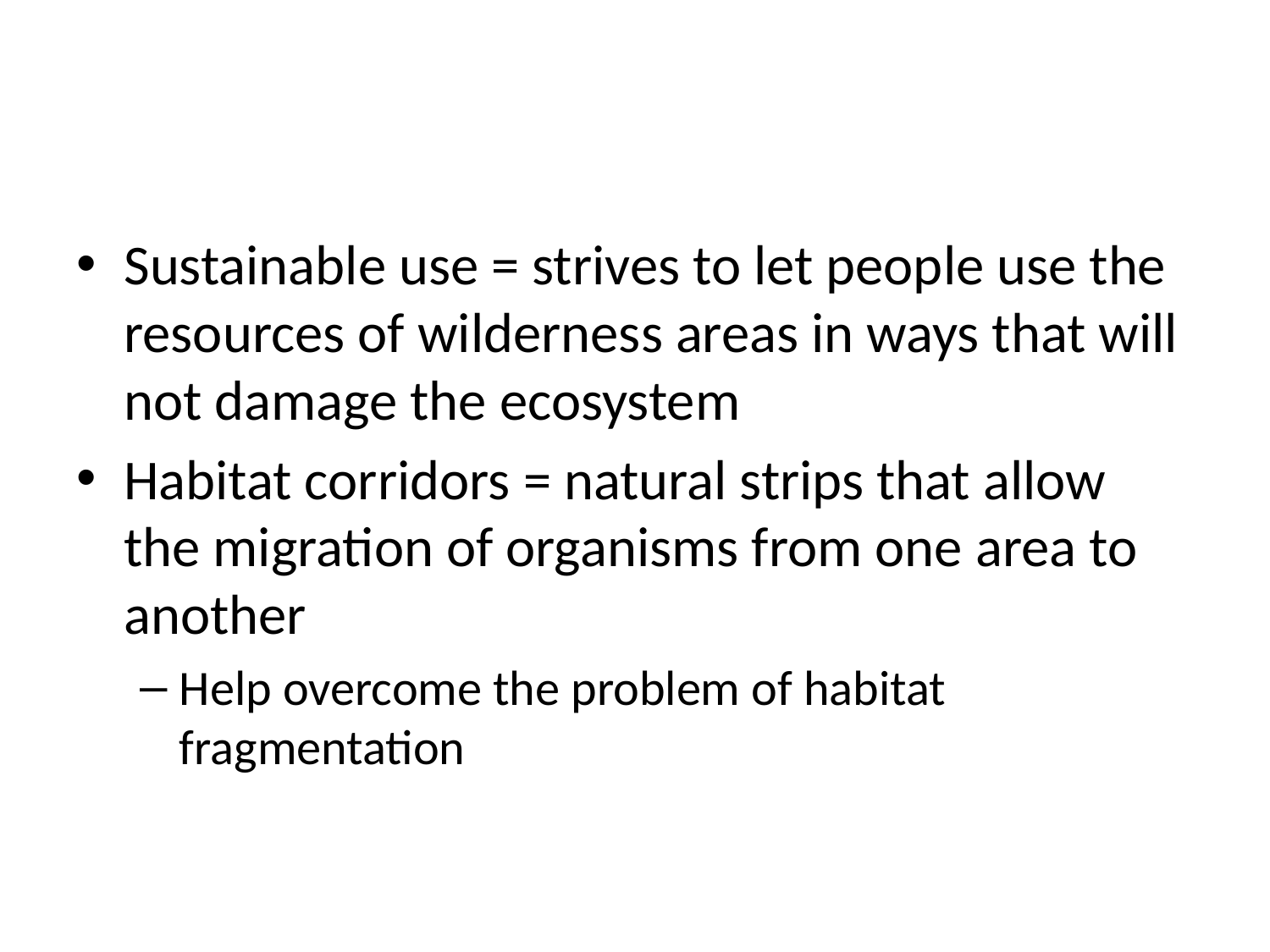

#
Sustainable use = strives to let people use the resources of wilderness areas in ways that will not damage the ecosystem
Habitat corridors = natural strips that allow the migration of organisms from one area to another
Help overcome the problem of habitat fragmentation